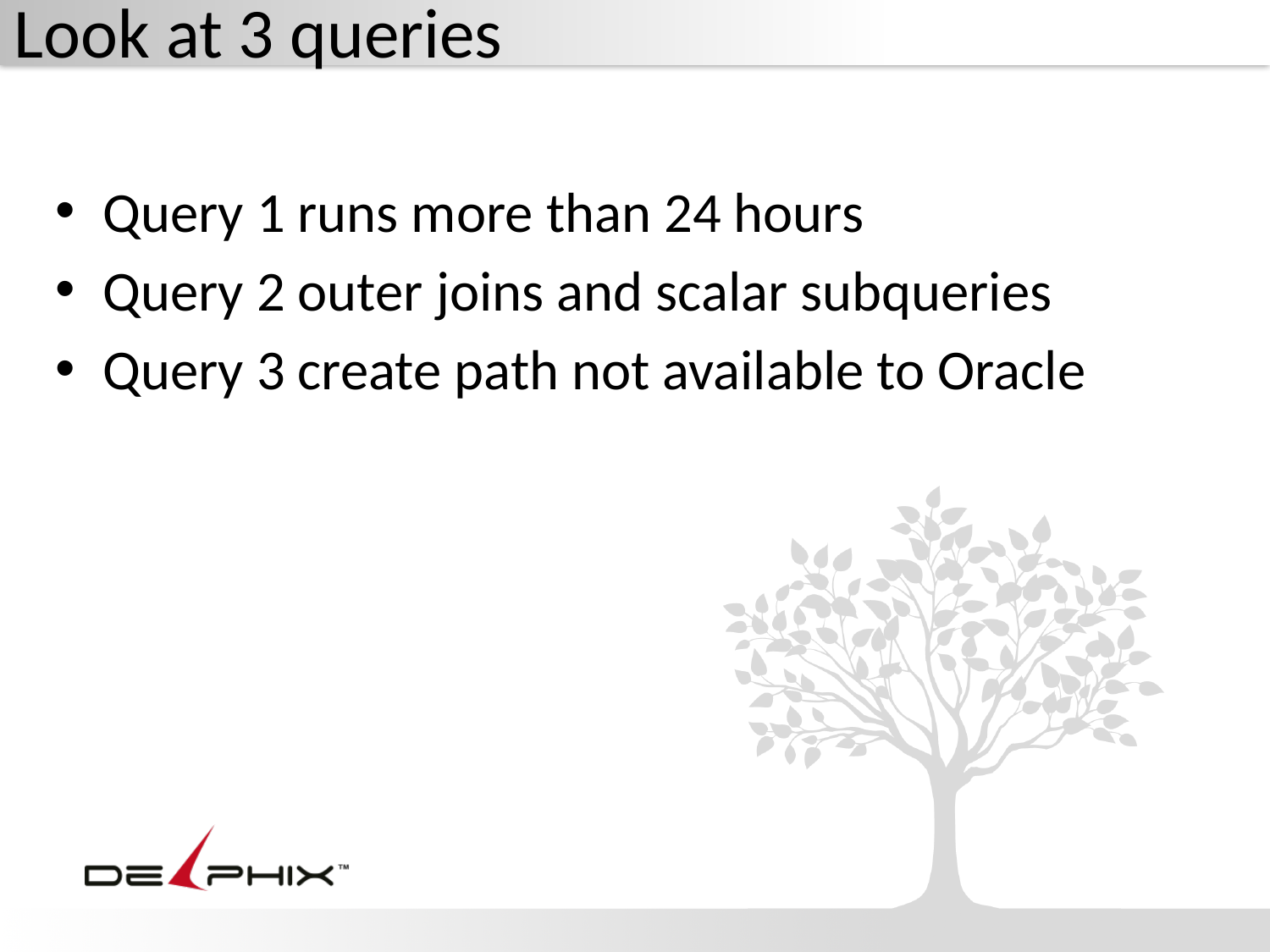

# Look at 3 queries
Query 1 runs more than 24 hours
Query 2 outer joins and scalar subqueries
Query 3 create path not available to Oracle